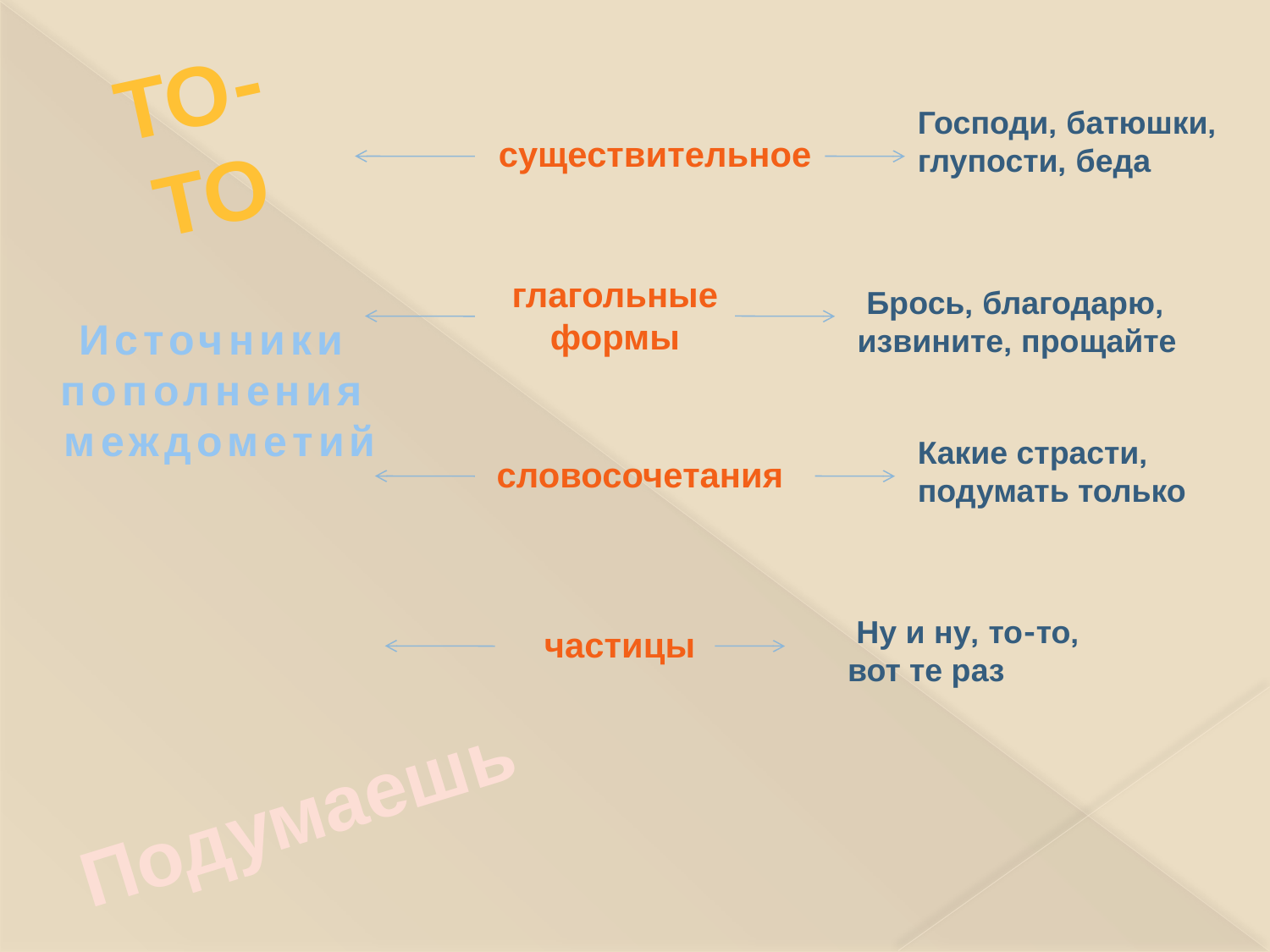

#
То-то
Господи, батюшки, глупости, беда
существительное
глагольные формы
 Брось, благодарю, извините, прощайте
Источники
пополнения
междометий
Какие страсти, подумать только

словосочетания
 Ну и ну, то-то, вот те раз
   частицы
Подумаешь